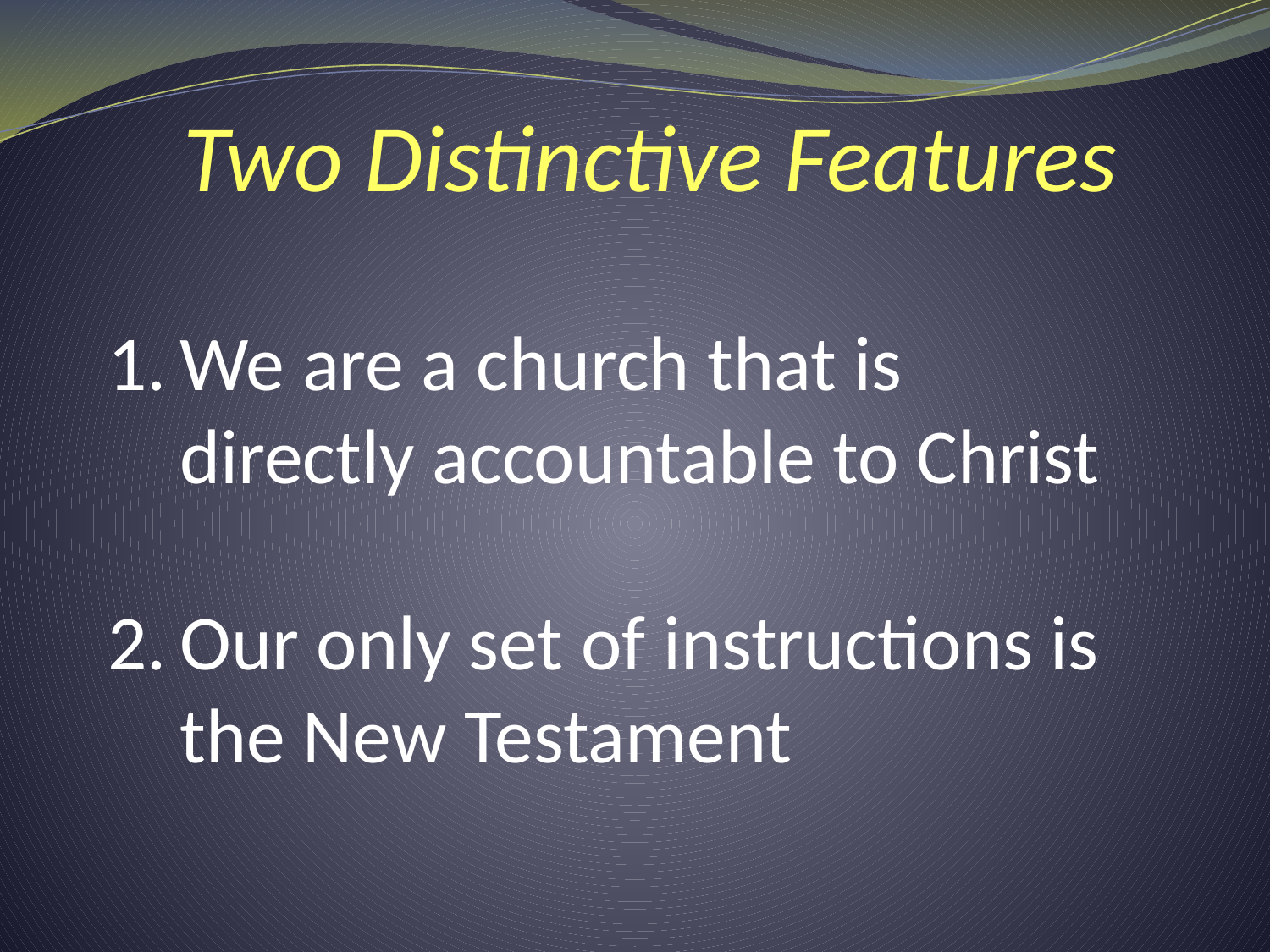

Two Distinctive Features
We are a church that is directly accountable to Christ

Our only set of instructions is the New Testament